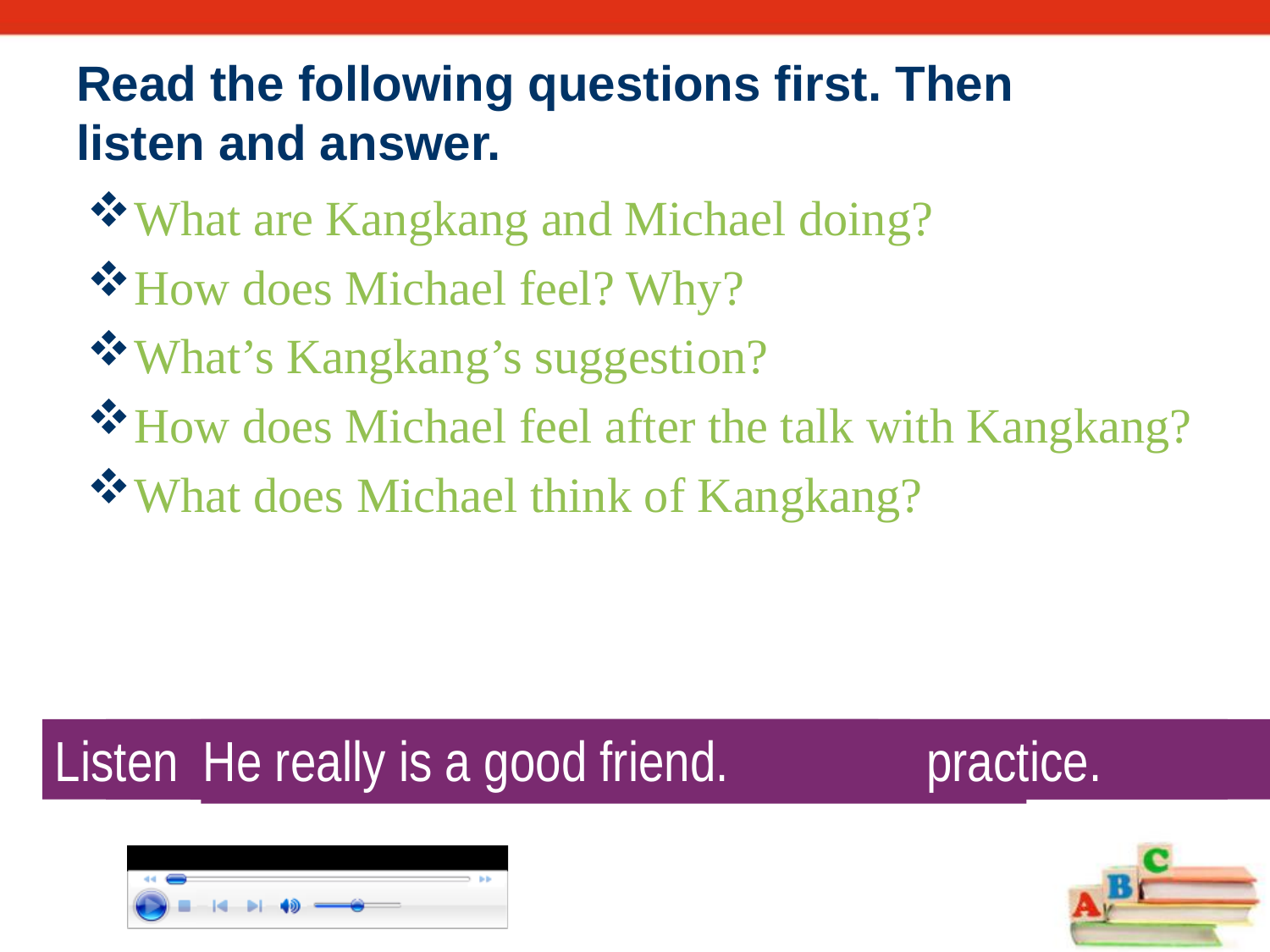

# Read the following questions first. Then listen and answer.
What are Kangkang and Michael doing?
How does Michael feel? Why?
What’s Kangkang’s suggestion?
How does Michael feel after the talk with Kangkang?
What does Michael think of Kangkang?
Listen to a CD about giving speeches and practice.
He is worried because he will give a speech.
He really is a good friend.
He feels more relaxed.
They are talking over the phone.